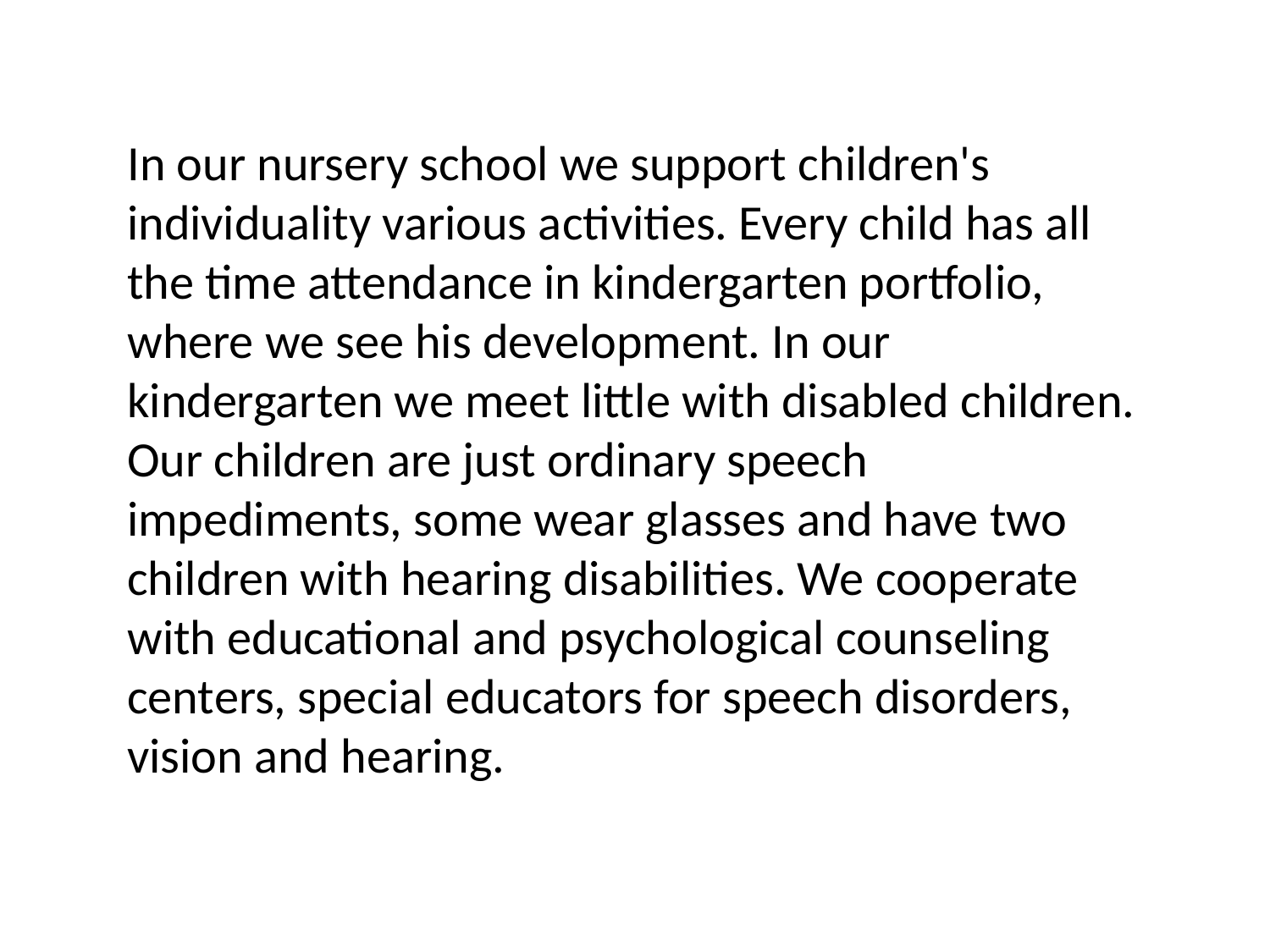

In our nursery school we support children's individuality various activities. Every child has all the time attendance in kindergarten portfolio, where we see his development. In our kindergarten we meet little with disabled children.
Our children are just ordinary speech impediments, some wear glasses and have two children with hearing disabilities. We cooperate with educational and psychological counseling centers, special educators for speech disorders, vision and hearing.